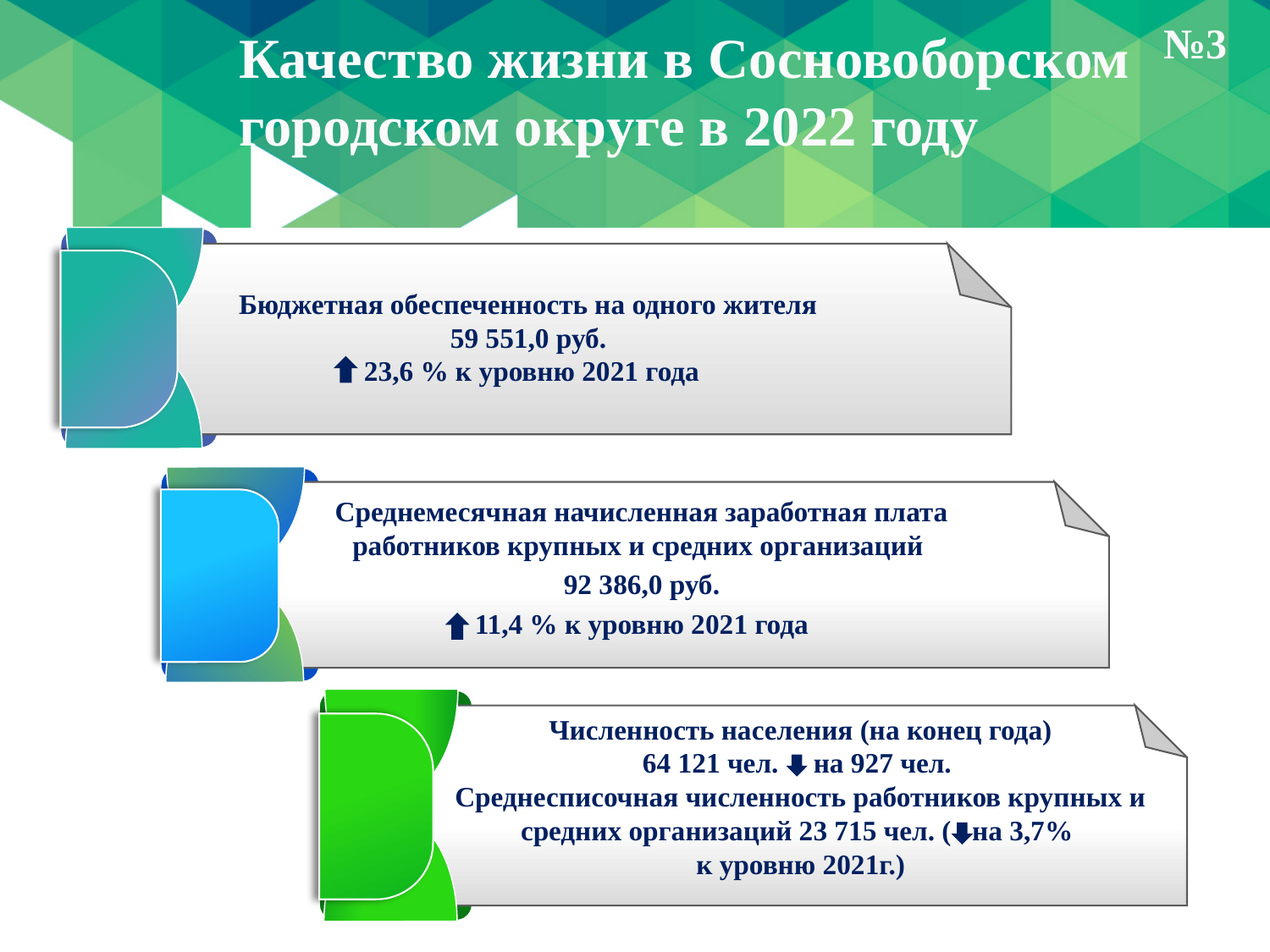

№3
Качество жизни в Сосновоборском городском округе в 2022 году

Бюджетная обеспеченность на одного жителя
59 551,0 руб.
 23,6 % к уровню 2021 года

Среднемесячная начисленная заработная плата работников крупных и средних организаций
92 386,0 руб.
11,4 % к уровню 2021 года

Численность населения (на конец года)
64 121 чел.     на 927 чел.
Среднесписочная численность работников крупных и средних организаций 23 715 чел. (   на 3,7%
к уровню 2021г.)